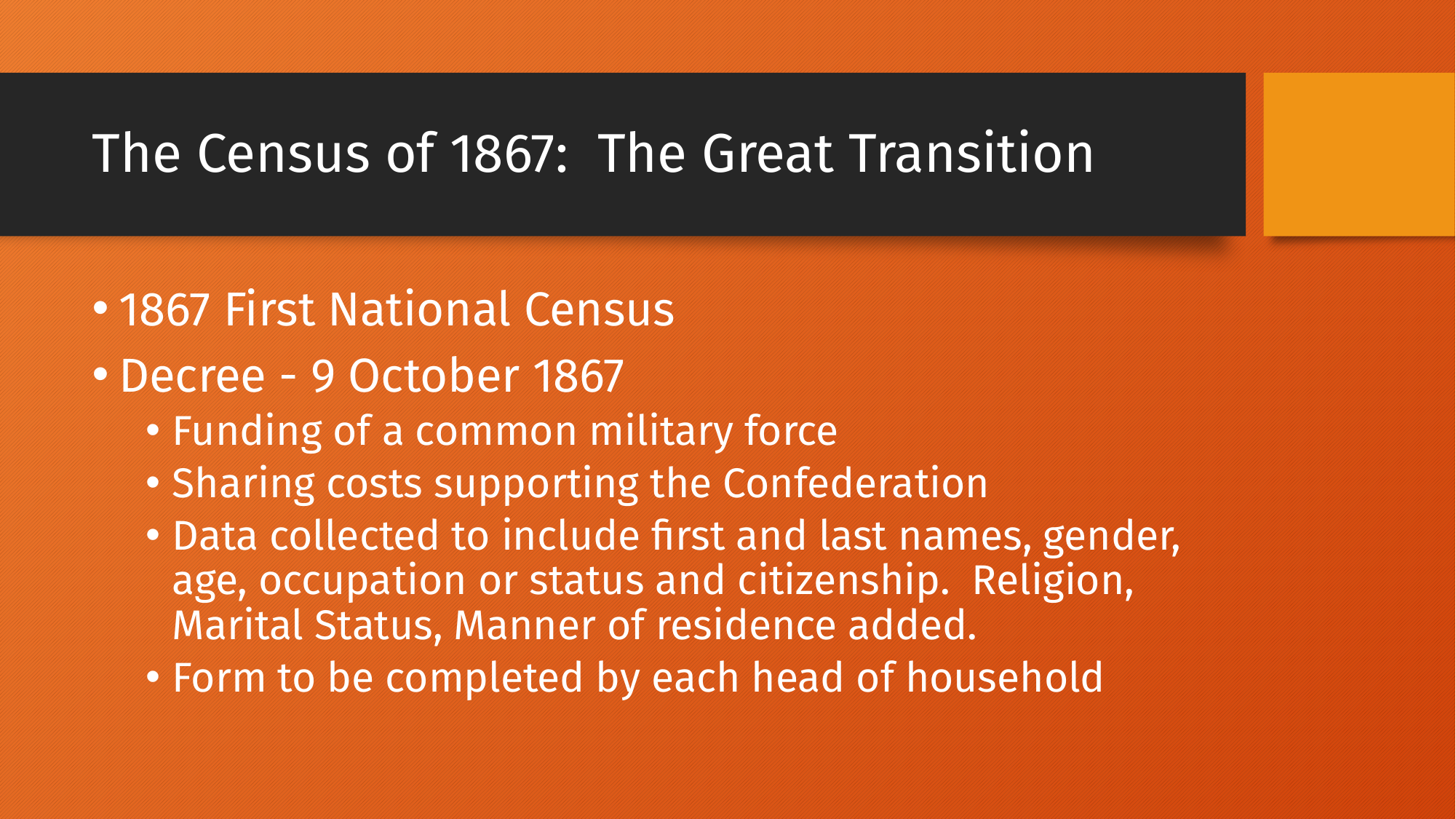

# The Census of 1867:  The Great Transition
1867 First National Census
Decree - 9 October 1867
Funding of a common military force
Sharing costs supporting the Confederation
Data collected to include first and last names, gender, age, occupation or status and citizenship.  Religion, Marital Status, Manner of residence added.
Form to be completed by each head of household